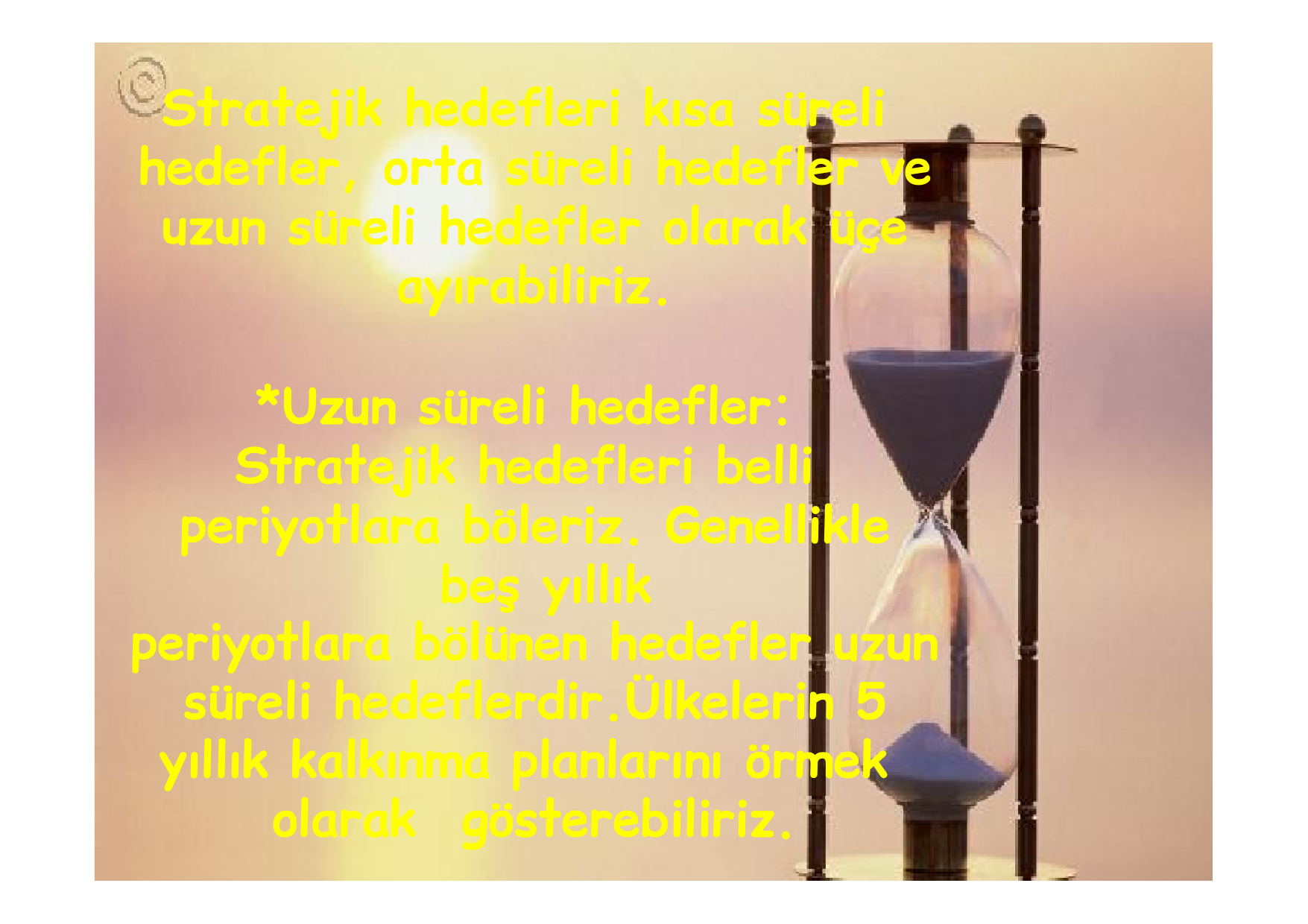

Stratejik hedefleri kısa süreli  hedefler, orta süreli hedefler ve  uzun süreli hedefler olarak üçe  ayırabiliriz.
*Uzun süreli hedefler:  Stratejik hedefleri belli  periyotlara böleriz. Genellikle  beş yıllık
periyotlara bölünen hedefler uzun  süreli hedeflerdir.Ülkelerin 5  yıllık kalkınma planlarını örmek  olarak	gösterebiliriz.